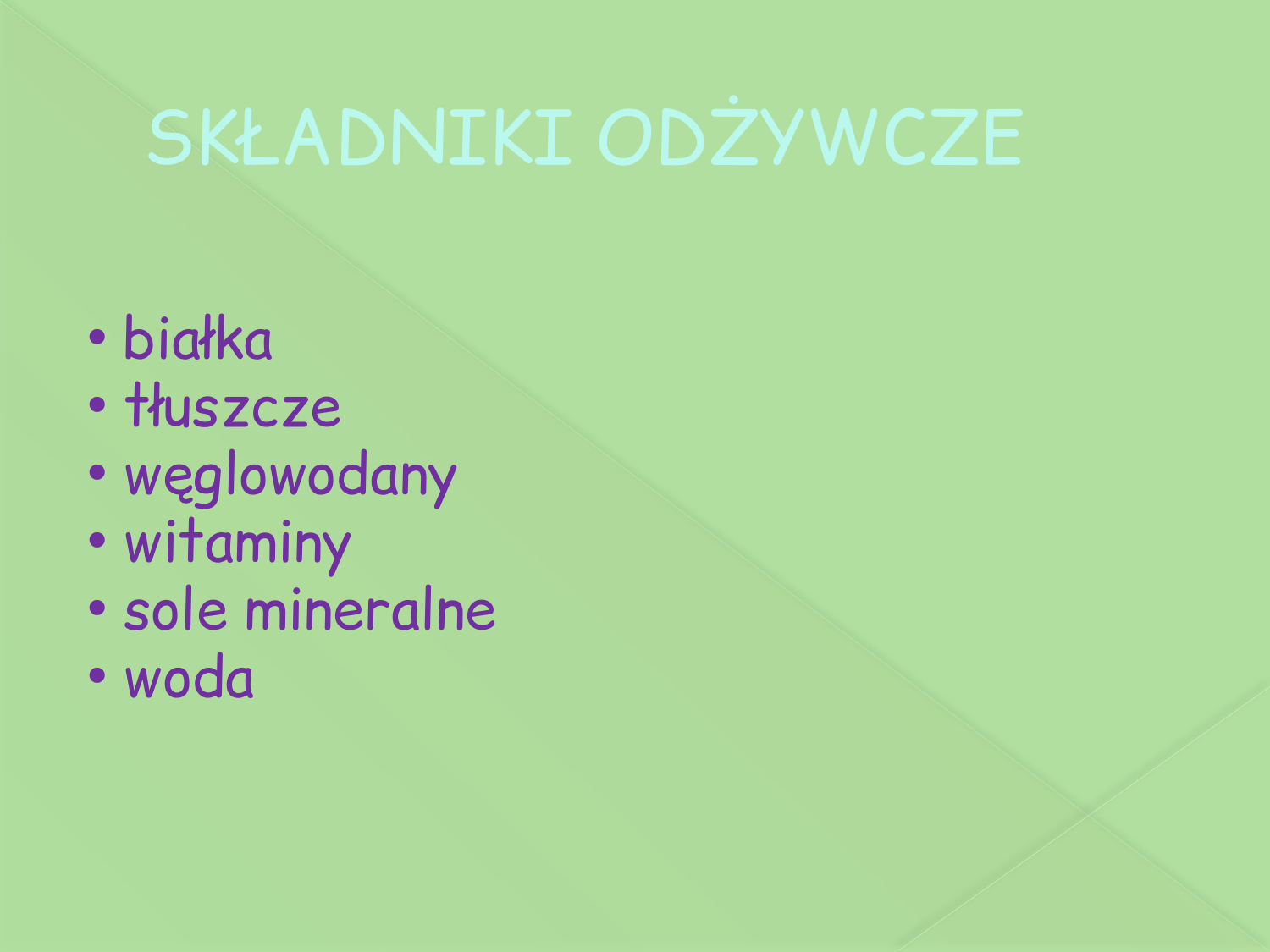

# SKŁADNIKI ODŻYWCZE
 białka
 tłuszcze
 węglowodany
 witaminy
 sole mineralne
 woda